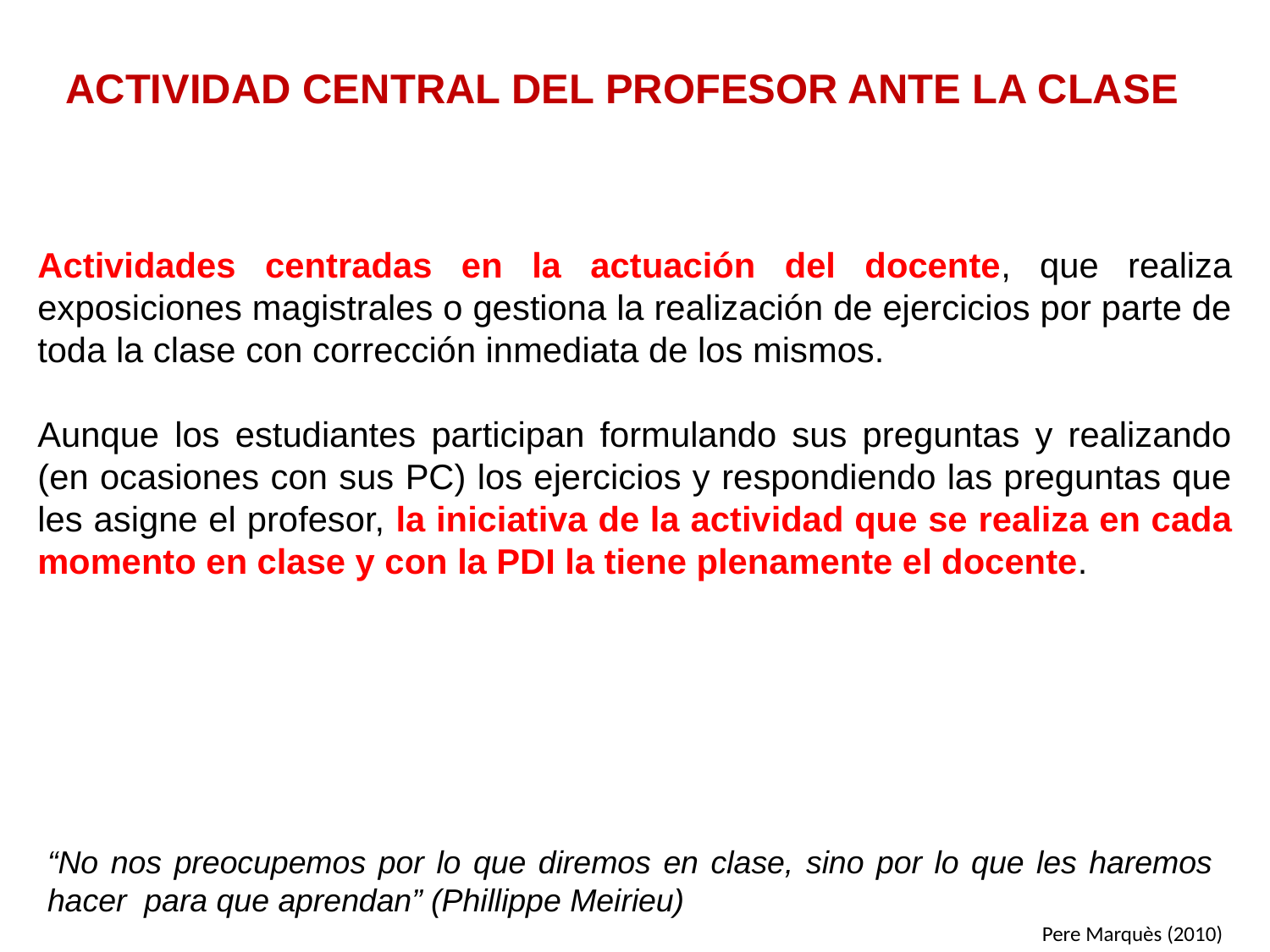

# ACTIVIDAD CENTRAL DEL PROFESOR ANTE LA CLASE
Actividades centradas en la actuación del docente, que realiza exposiciones magistrales o gestiona la realización de ejercicios por parte de toda la clase con corrección inmediata de los mismos.
Aunque los estudiantes participan formulando sus preguntas y realizando (en ocasiones con sus PC) los ejercicios y respondiendo las preguntas que les asigne el profesor, la iniciativa de la actividad que se realiza en cada momento en clase y con la PDI la tiene plenamente el docente.

“No nos preocupemos por lo que diremos en clase, sino por lo que les haremos hacer  para que aprendan” (Phillippe Meirieu)
Pere Marquès (2010)